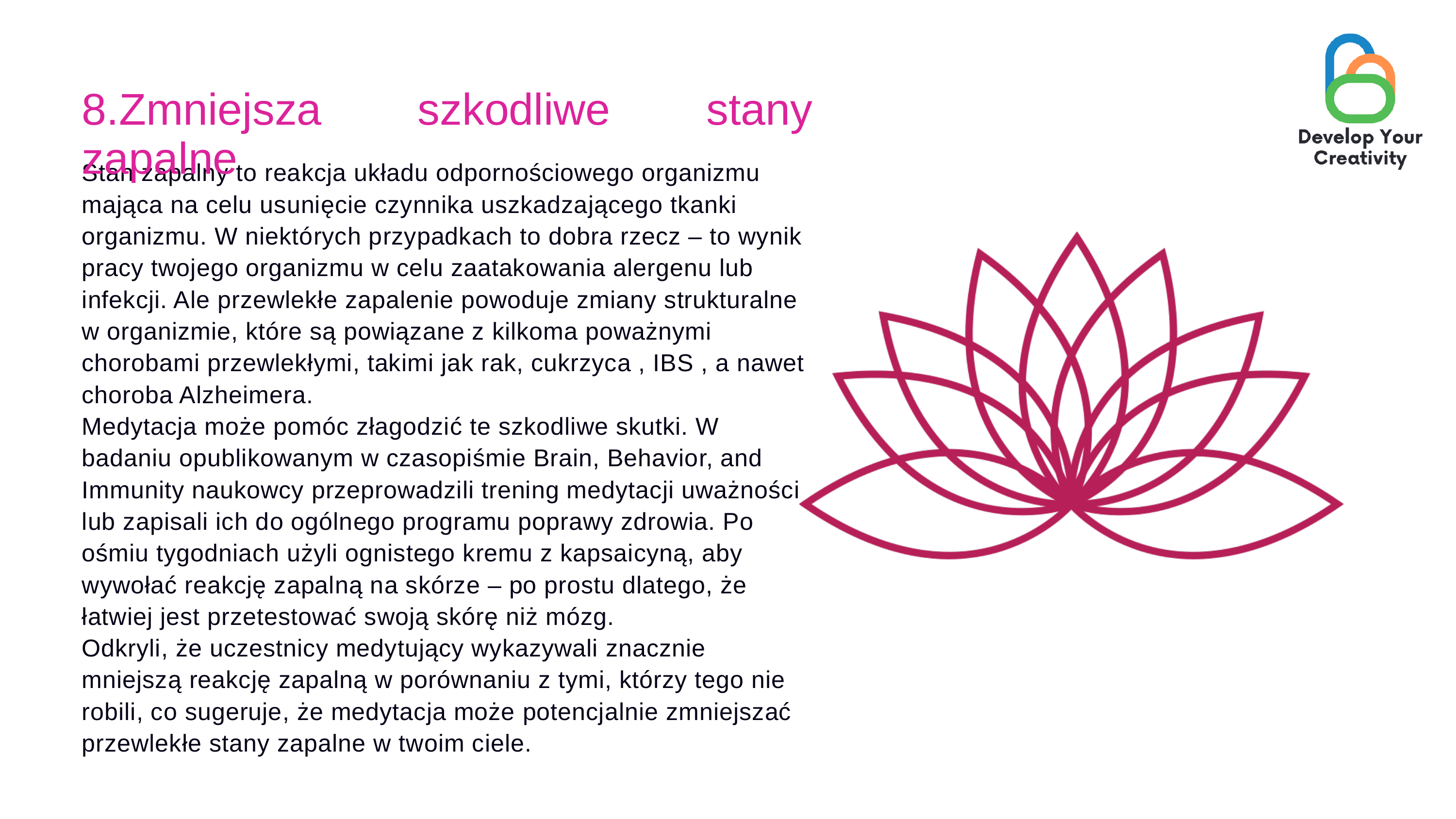

8.Zmniejsza szkodliwe stany zapalne

Stan zapalny to reakcja układu odpornościowego organizmu mająca na celu usunięcie czynnika uszkadzającego tkanki organizmu. W niektórych przypadkach to dobra rzecz – to wynik pracy twojego organizmu w celu zaatakowania alergenu lub infekcji. Ale przewlekłe zapalenie powoduje zmiany strukturalne w organizmie, które są powiązane z kilkoma poważnymi chorobami przewlekłymi, takimi jak rak, cukrzyca , IBS , a nawet choroba Alzheimera.
Medytacja może pomóc złagodzić te szkodliwe skutki. W badaniu opublikowanym w czasopiśmie Brain, Behavior, and Immunity naukowcy przeprowadzili trening medytacji uważności lub zapisali ich do ogólnego programu poprawy zdrowia. Po ośmiu tygodniach użyli ognistego kremu z kapsaicyną, aby wywołać reakcję zapalną na skórze – po prostu dlatego, że łatwiej jest przetestować swoją skórę niż mózg.
Odkryli, że uczestnicy medytujący wykazywali znacznie mniejszą reakcję zapalną w porównaniu z tymi, którzy tego nie robili, co sugeruje, że medytacja może potencjalnie zmniejszać przewlekłe stany zapalne w twoim ciele.